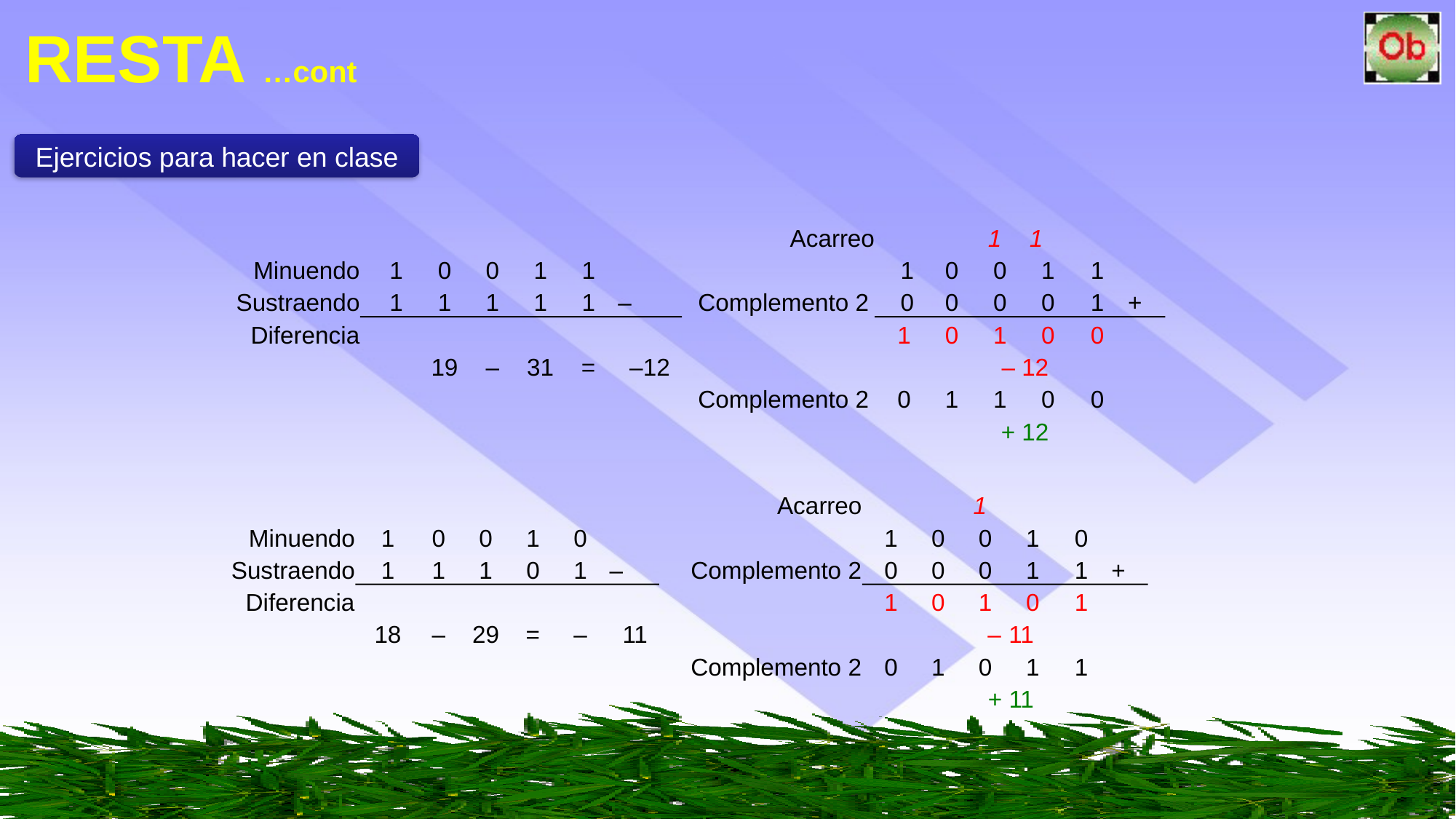

# RESTA …cont
Ejercicios para hacer en clase

Acarreo
1
1
1
0
0
1
1
Complemento 2
0
0
0
0
1
+

1
0
1
0
0
Minuendo
1
0
0
1
1
Sustraendo
1
1
1
1
1
–

Diferencia
19
–
31
=
–
12
–
12
Complemento 2
0
1
1
0
0
+ 12

Acarreo
1
1
0
0
1
0
Complemento 2
0
0
0
1
1
+

1
0
1
0
1
Minuendo
1
0
0
1
0
Sustraendo
1
1
1
0
1
–

Diferencia
18
–
29
=
–
11
–
11
Complemento 2
0
1
0
1
1
+ 11